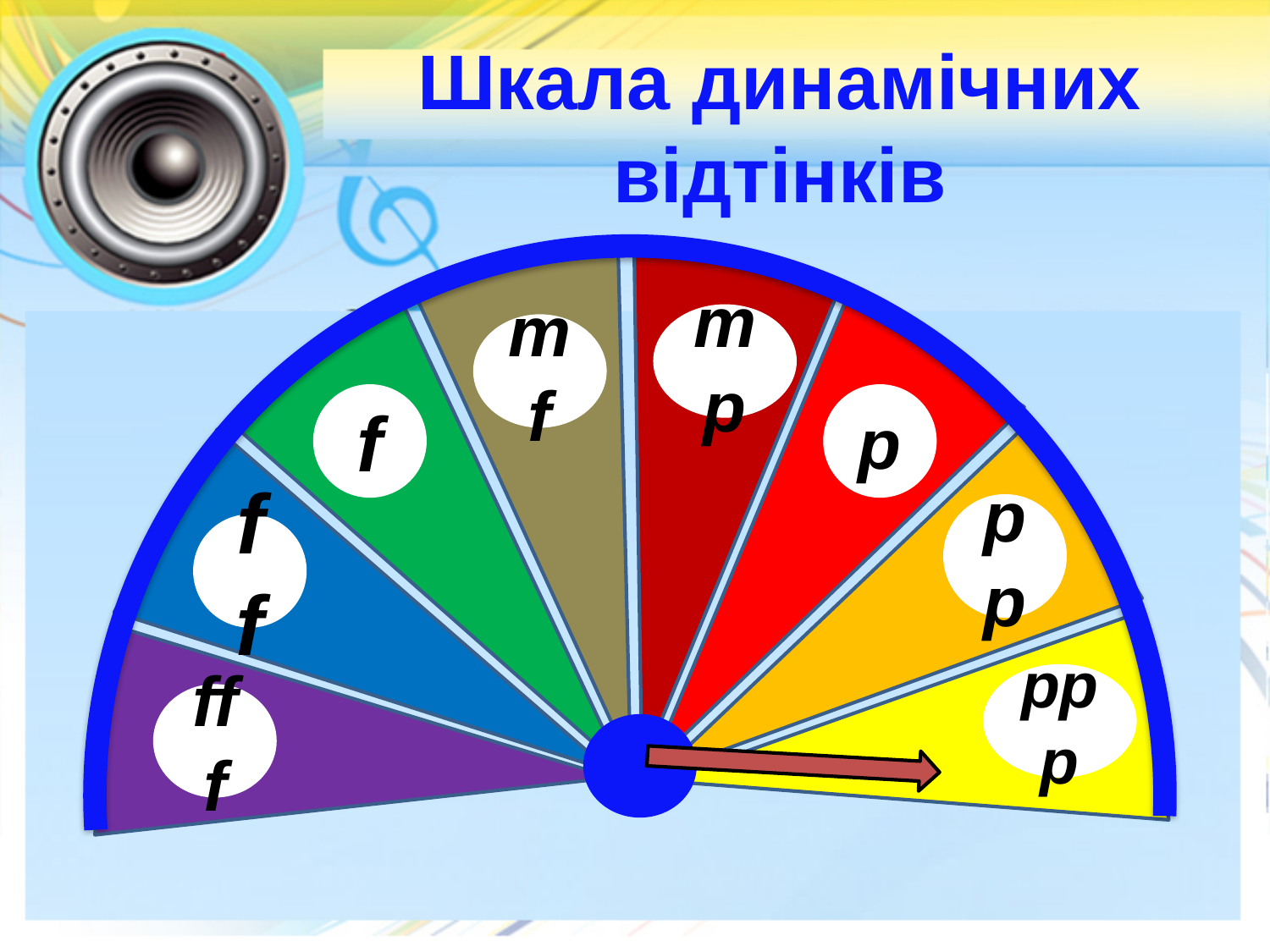

Шкала динамічних відтінків

mp

mf
f
p

pp

ff
ppp
fff